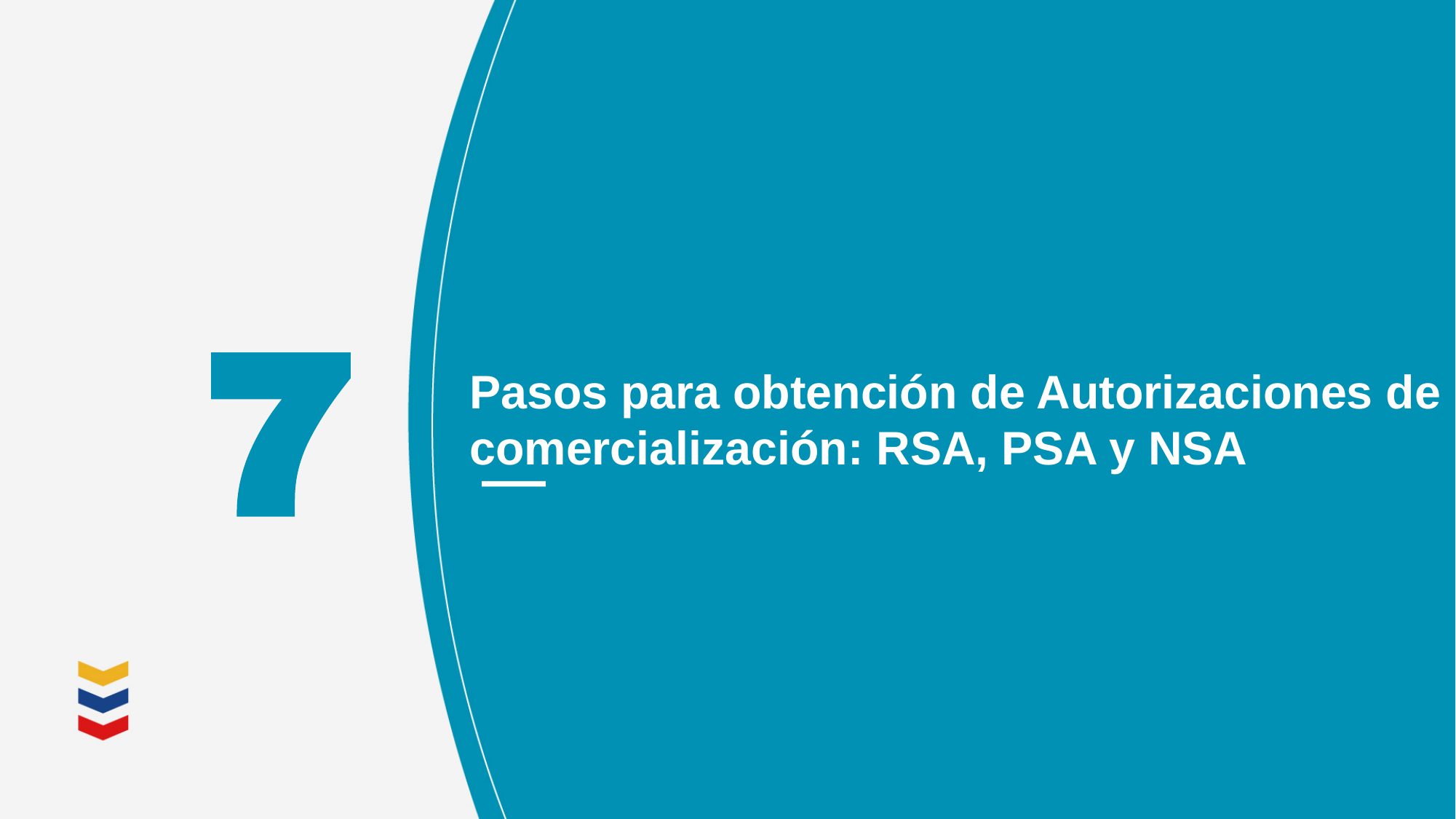

7
Pasos para obtención de Autorizaciones de comercialización: RSA, PSA y NSA